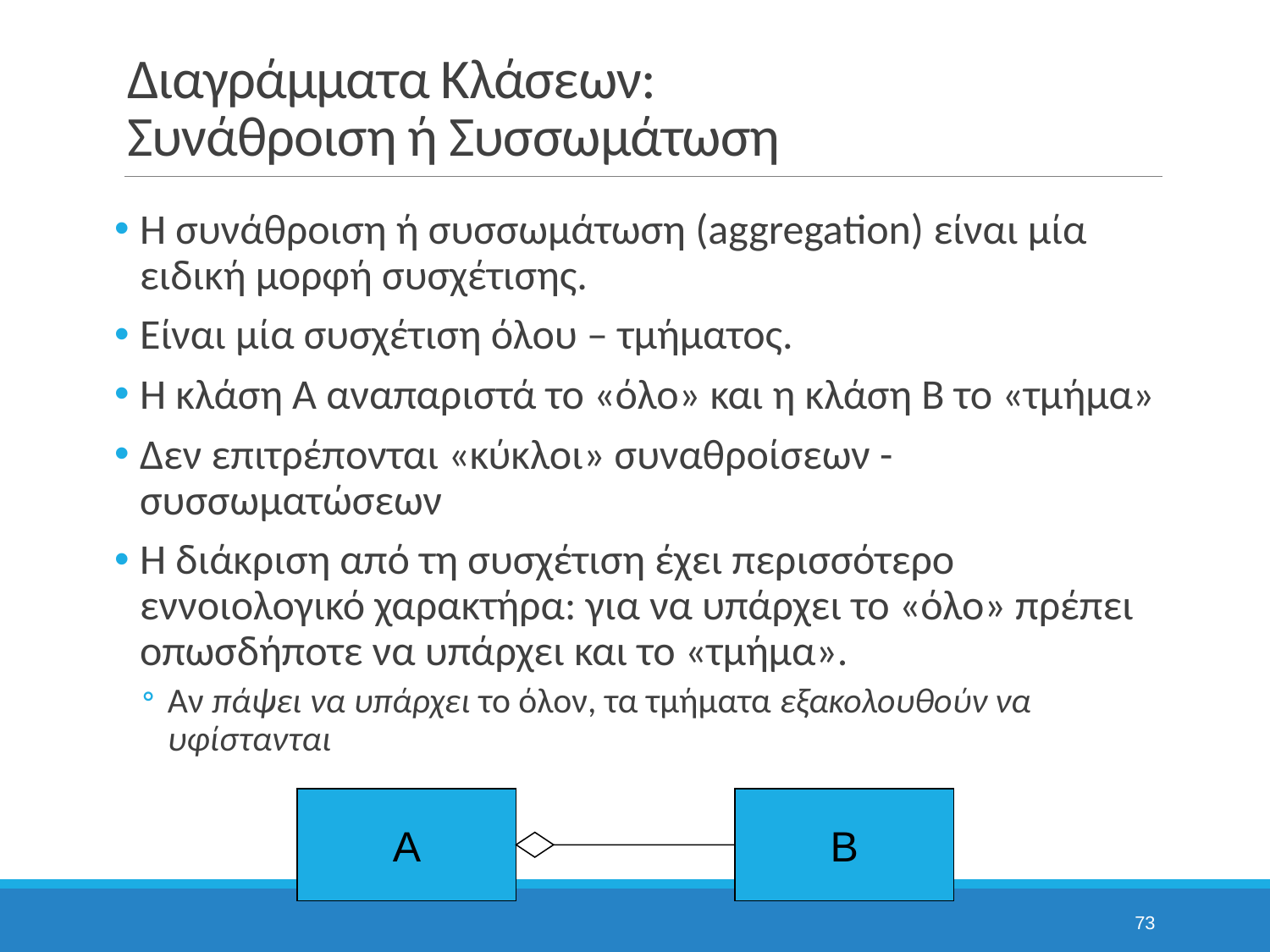

# Διαγράμματα Κλάσεων: Συνάθροιση ή Συσσωμάτωση
Η συνάθροιση ή συσσωμάτωση (aggregation) είναι μία ειδική μορφή συσχέτισης.
Είναι μία συσχέτιση όλου – τμήματος.
Η κλάση Α αναπαριστά το «όλο» και η κλάση Β το «τμήμα»
Δεν επιτρέπονται «κύκλοι» συναθροίσεων - συσσωματώσεων
Η διάκριση από τη συσχέτιση έχει περισσότερο εννοιολογικό χαρακτήρα: για να υπάρχει το «όλο» πρέπει οπωσδήποτε να υπάρχει και το «τμήμα».
Αν πάψει να υπάρχει το όλον, τα τμήματα εξακολουθούν να υφίστανται
Α
Β

73